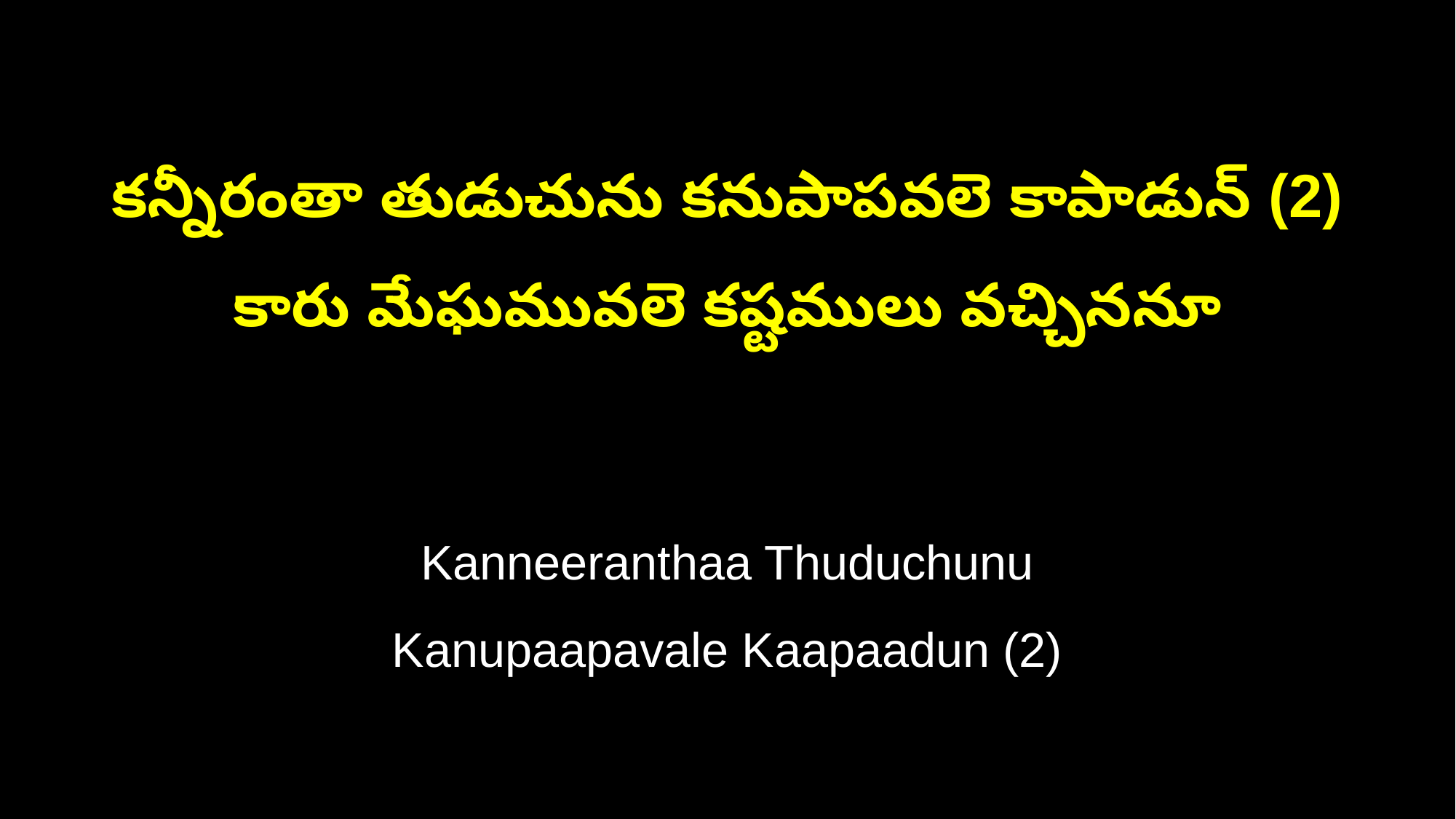

కన్నీరంతా తుడుచును కనుపాపవలె కాపాడున్ (2)
కారు మేఘమువలె కష్టములు వచ్చిననూ
Kanneeranthaa Thuduchunu
Kanupaapavale Kaapaadun (2)